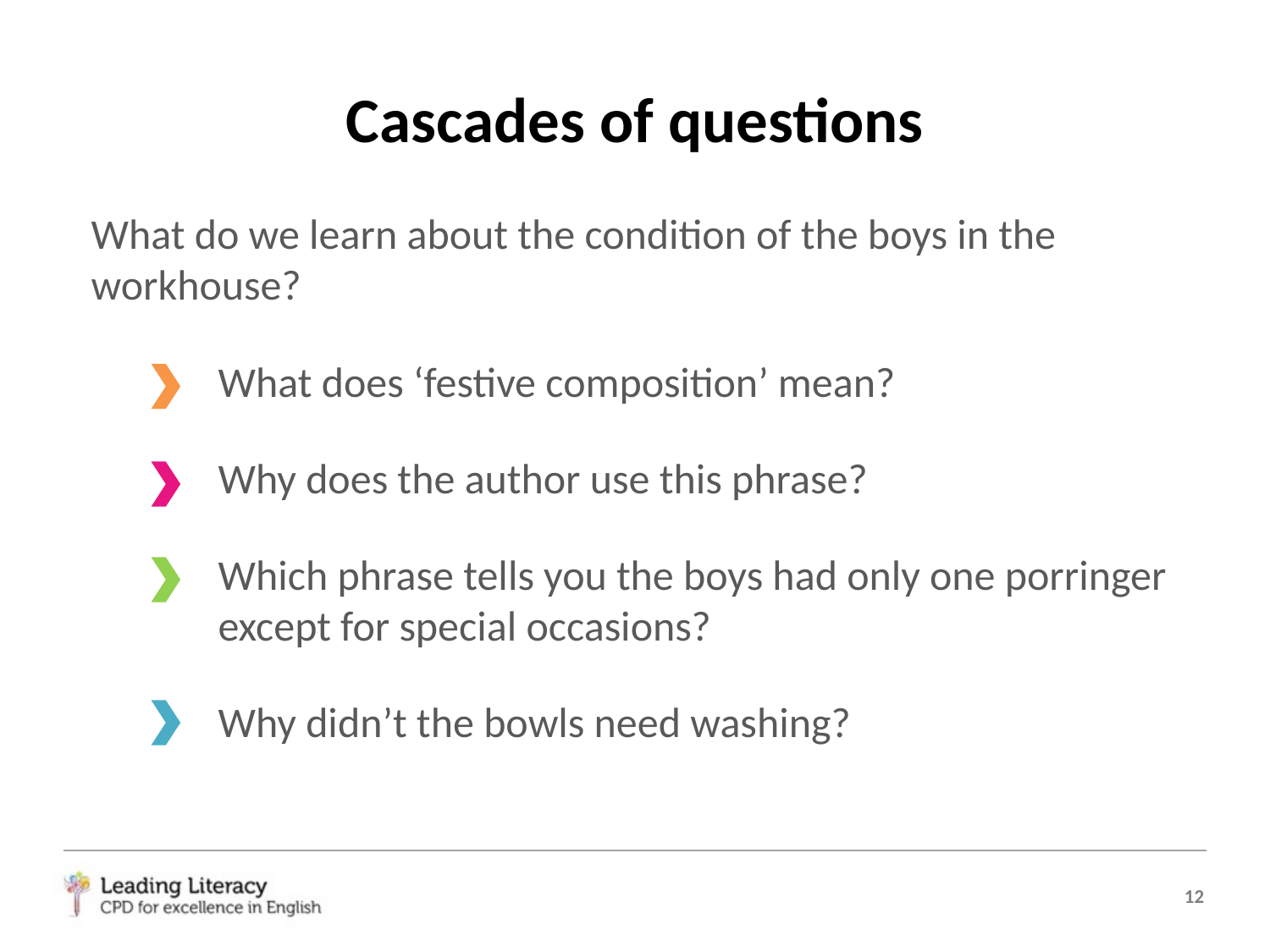

# Cascades of questions
What do we learn about the condition of the boys in the workhouse?
    	What does ‘festive composition’ mean?
     	Why does the author use this phrase?
	Which phrase tells you the boys had only one porringer            	except for special occasions?
	Why didn’t the bowls need washing?